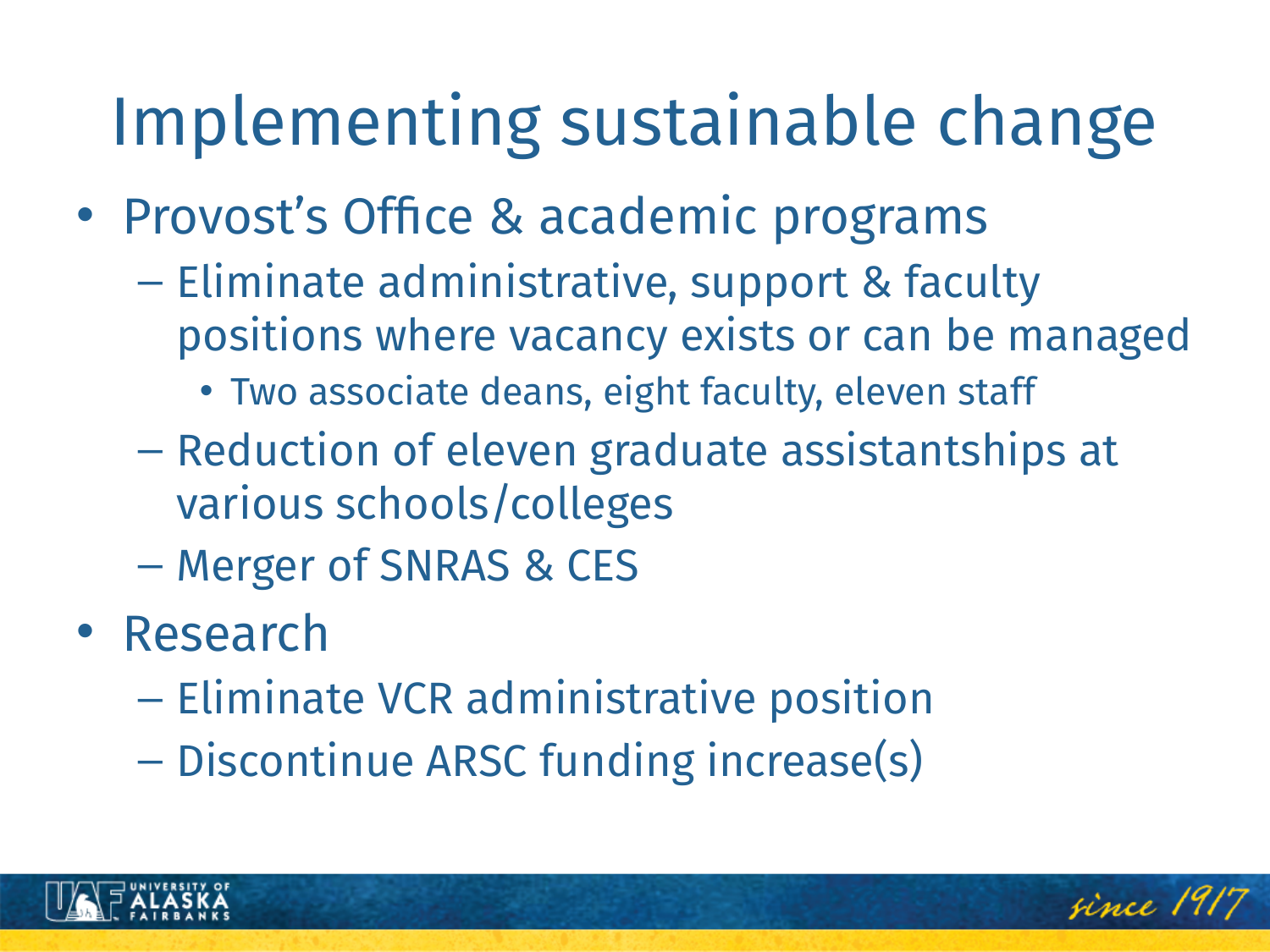

# Implementing sustainable change
Provost’s Office & academic programs
Eliminate administrative, support & faculty positions where vacancy exists or can be managed
Two associate deans, eight faculty, eleven staff
Reduction of eleven graduate assistantships at various schools/colleges
Merger of SNRAS & CES
Research
Eliminate VCR administrative position
Discontinue ARSC funding increase(s)